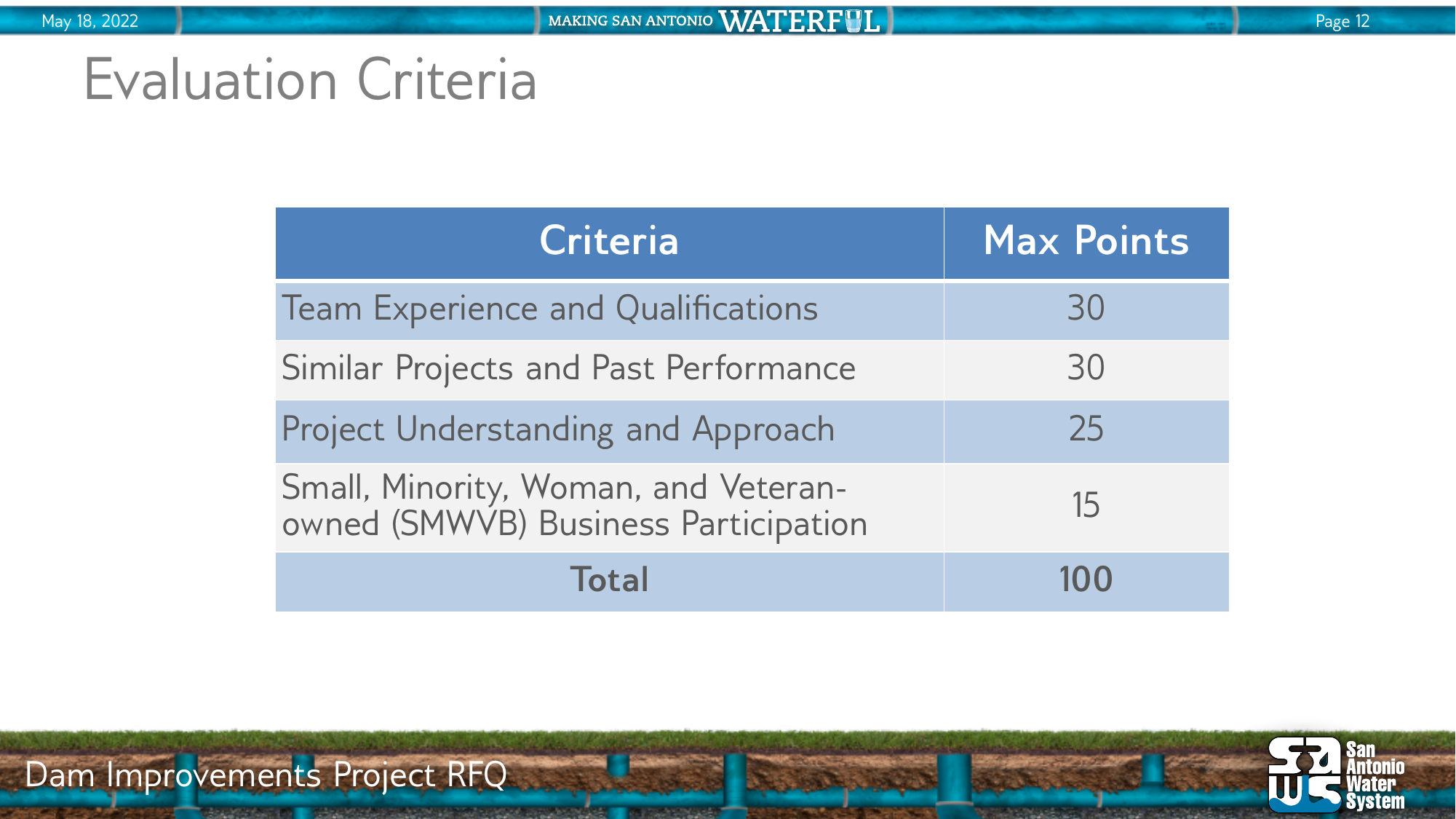

# Evaluation Criteria
| Criteria | Max Points |
| --- | --- |
| Team Experience and Qualifications | 30 |
| Similar Projects and Past Performance | 30 |
| Project Understanding and Approach | 25 |
| Small, Minority, Woman, and Veteran-owned (SMWVB) Business Participation | 15 |
| Total | 100 |